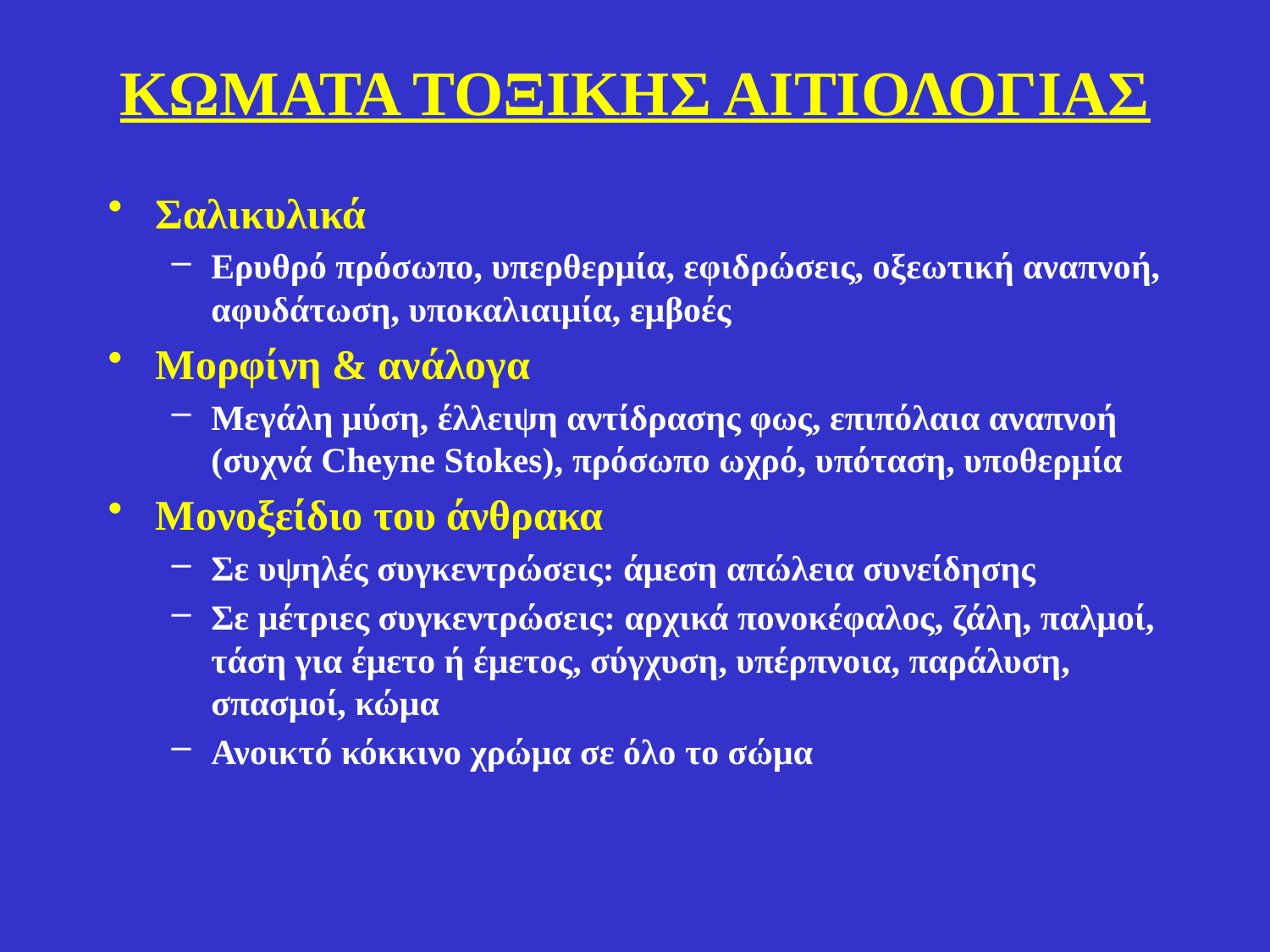

# ΚΩΜΑΤΑ ΤΟΞΙΚΗΣ ΑΙΤΙΟΛΟΓΙΑΣ
Σαλικυλικά
Ερυθρό πρόσωπο, υπερθερμία, εφιδρώσεις, οξεωτική αναπνοή, αφυδάτωση, υποκαλιαιμία, εμβοές
Μορφίνη & ανάλογα
Μεγάλη μύση, έλλειψη αντίδρασης φως, επιπόλαια αναπνοή (συχνά Cheyne Stokes), πρόσωπο ωχρό, υπόταση, υποθερμία
Μονοξείδιο του άνθρακα
Σε υψηλές συγκεντρώσεις: άμεση απώλεια συνείδησης
Σε μέτριες συγκεντρώσεις: αρχικά πονοκέφαλος, ζάλη, παλμοί, τάση για έμετο ή έμετος, σύγχυση, υπέρπνοια, παράλυση, σπασμοί, κώμα
Ανοικτό κόκκινο χρώμα σε όλο το σώμα